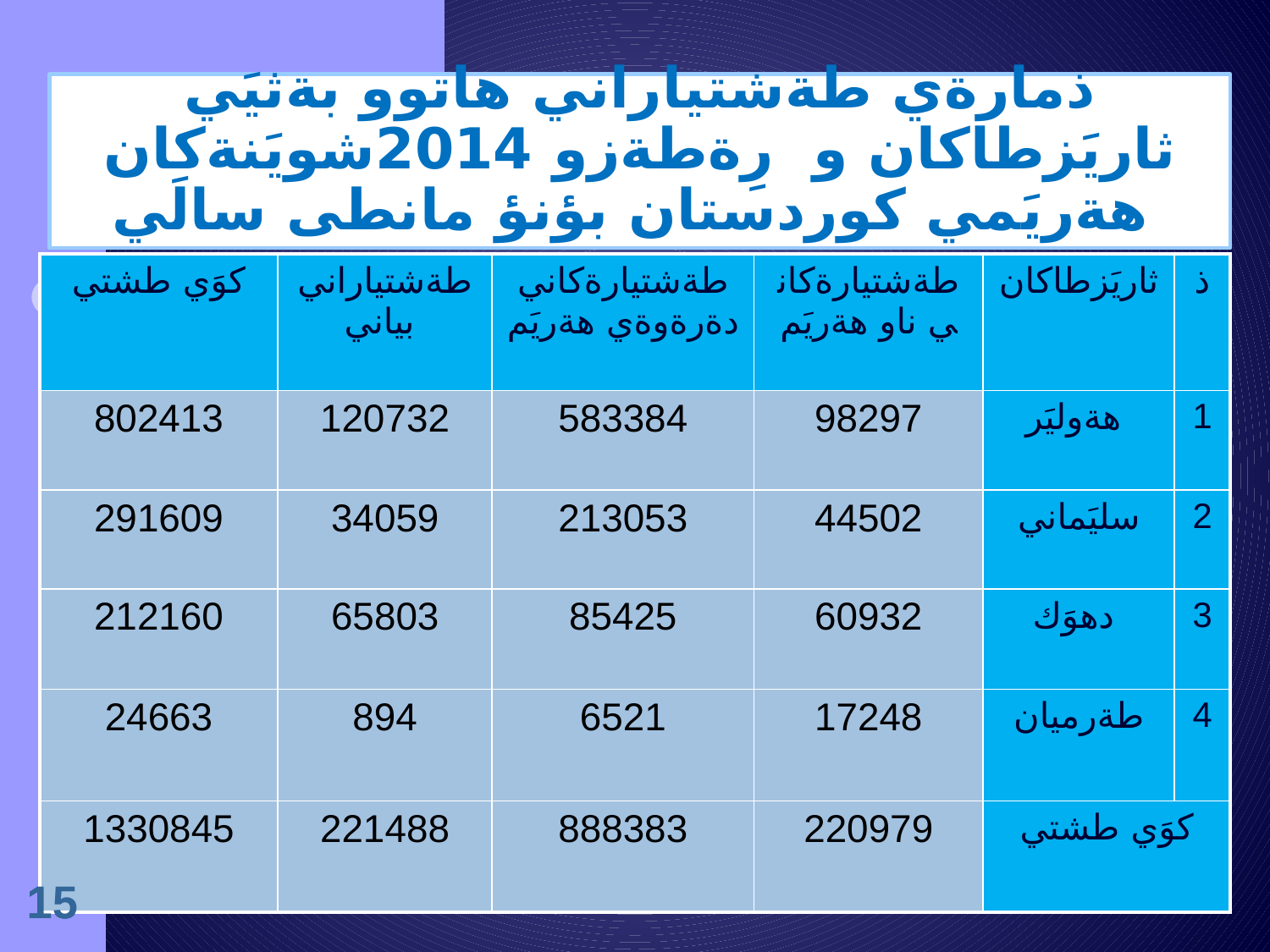

# ذمارةي طةشتياراني هاتوو بةثيَي ثاريَزطاكان و  رِةطةزو 2014شويَنةكان هةريَمي كوردستان بؤنؤ مانطى سالَي
| كوَي طشتي | طةشتياراني بياني | طةشتيارةكاني دةرةوةي هةريَم | طةشتيارةكاني ناو هةريَم | ثاريَزطاكان | ذ |
| --- | --- | --- | --- | --- | --- |
| 802413 | 120732 | 583384 | 98297 | هةوليَر | 1 |
| 291609 | 34059 | 213053 | 44502 | سليَماني | 2 |
| 212160 | 65803 | 85425 | 60932 | دهوَك | 3 |
| 24663 | 894 | 6521 | 17248 | طةرميان | 4 |
| 1330845 | 221488 | 888383 | 220979 | كوَي طشتي |  |
15
15
15